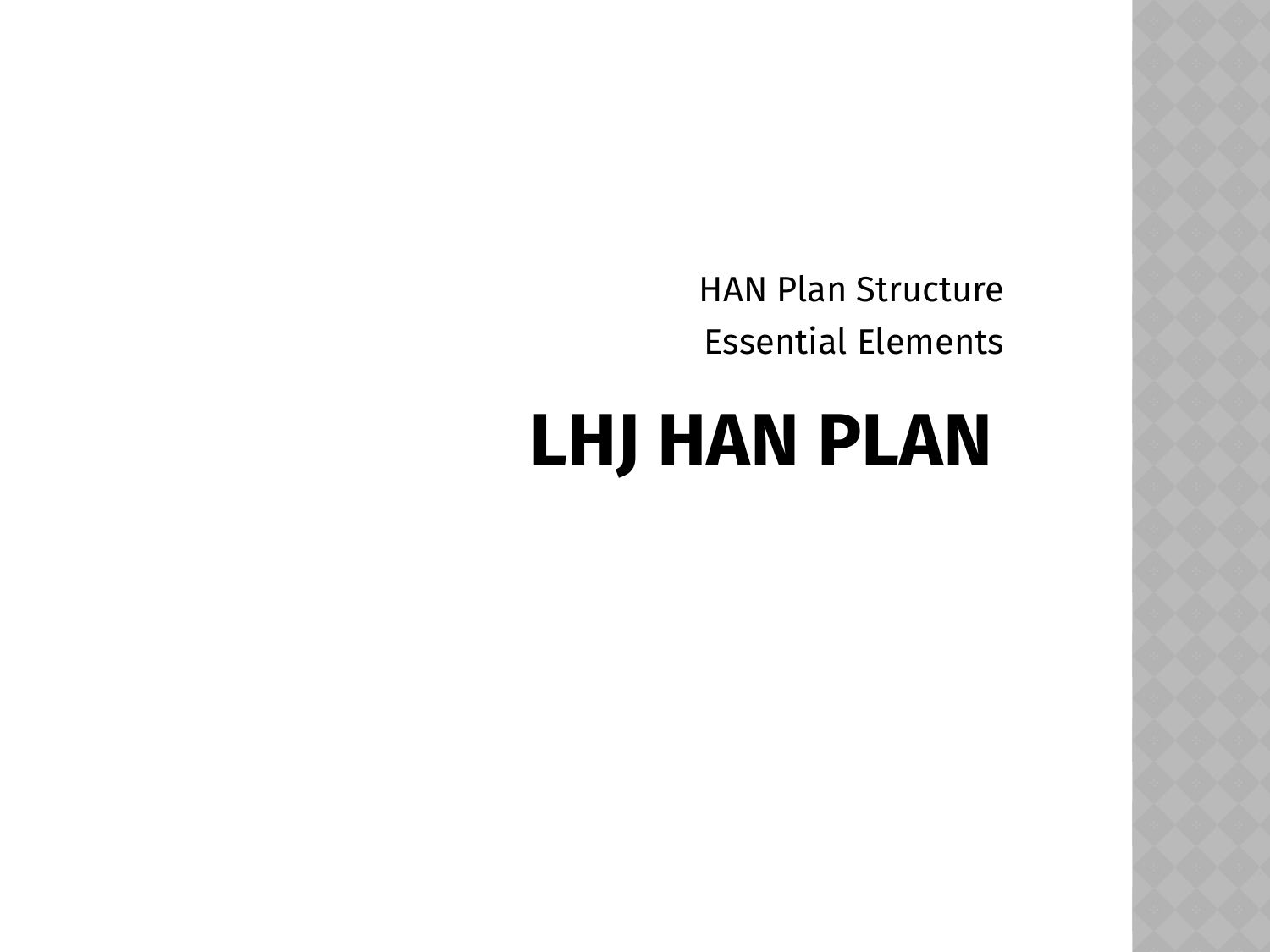

HAN Plan Structure
Essential Elements
# LHJ HAN Plan